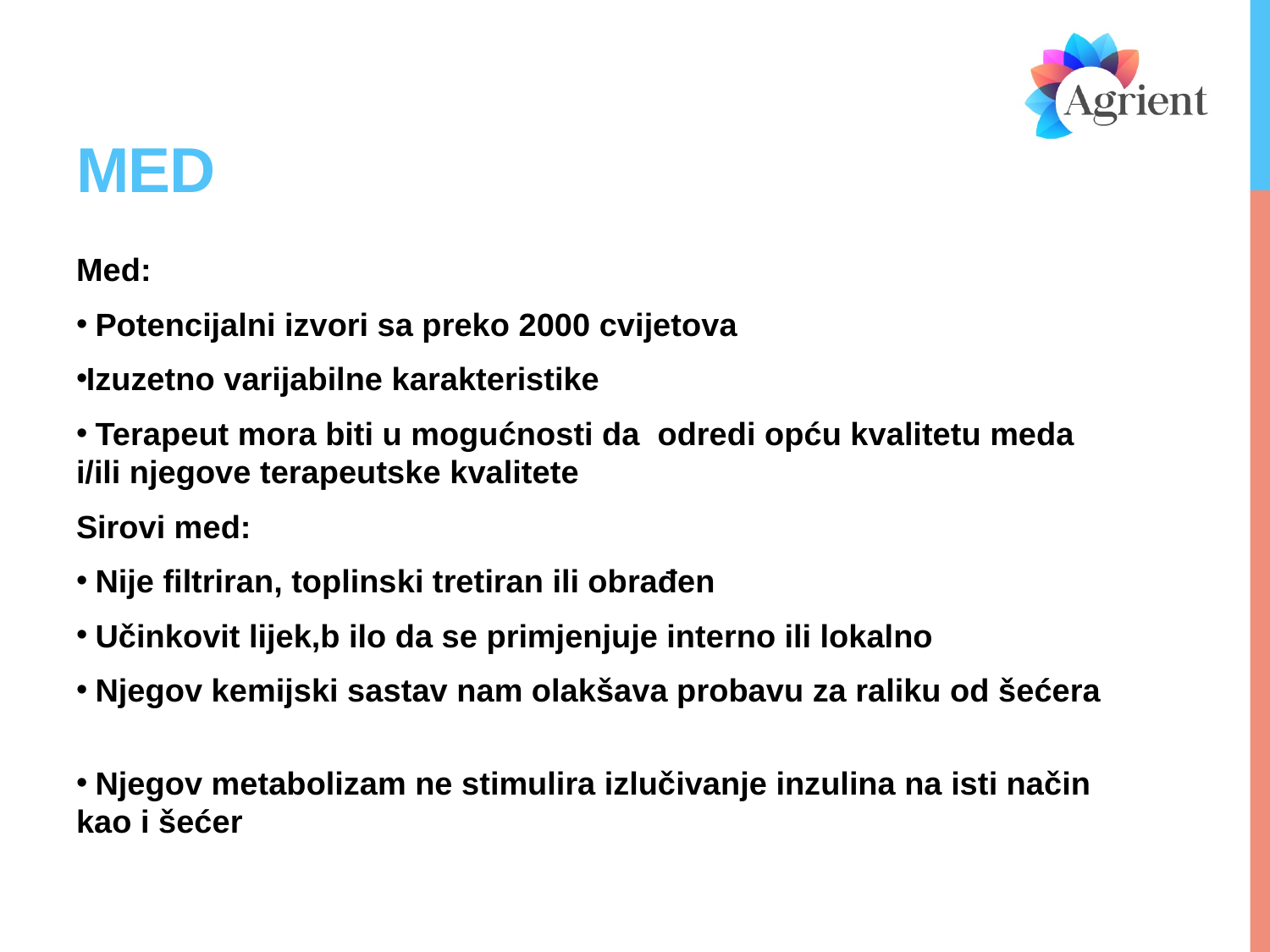

# med
Med:
 Potencijalni izvori sa preko 2000 cvijetova
Izuzetno varijabilne karakteristike
 Terapeut mora biti u mogućnosti da  odredi opću kvalitetu meda i/ili njegove terapeutske kvalitete
Sirovi med:
 Nije filtriran, toplinski tretiran ili obrađen
 Učinkovit lijek,b ilo da se primjenjuje interno ili lokalno
 Njegov kemijski sastav nam olakšava probavu za raliku od šećera
 Njegov metabolizam ne stimulira izlučivanje inzulina na isti način kao i šećer